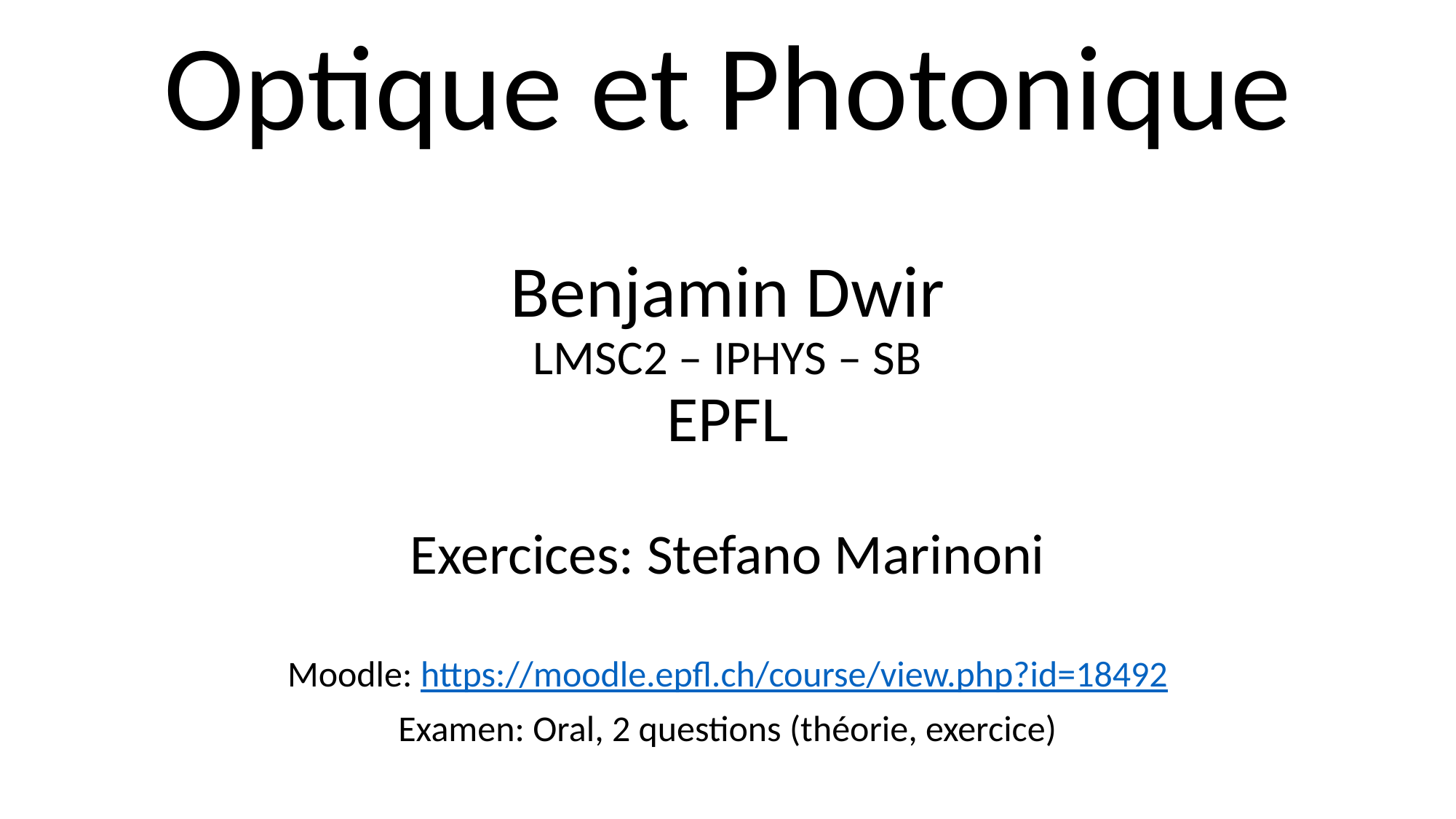

# Optique et Photonique Benjamin Dwir LMSC2 – IPHYS – SB EPFL

Exercices: Stefano Marinoni

Moodle: https://moodle.epfl.ch/course/view.php?id=18492
Examen: Oral, 2 questions (théorie, exercice)